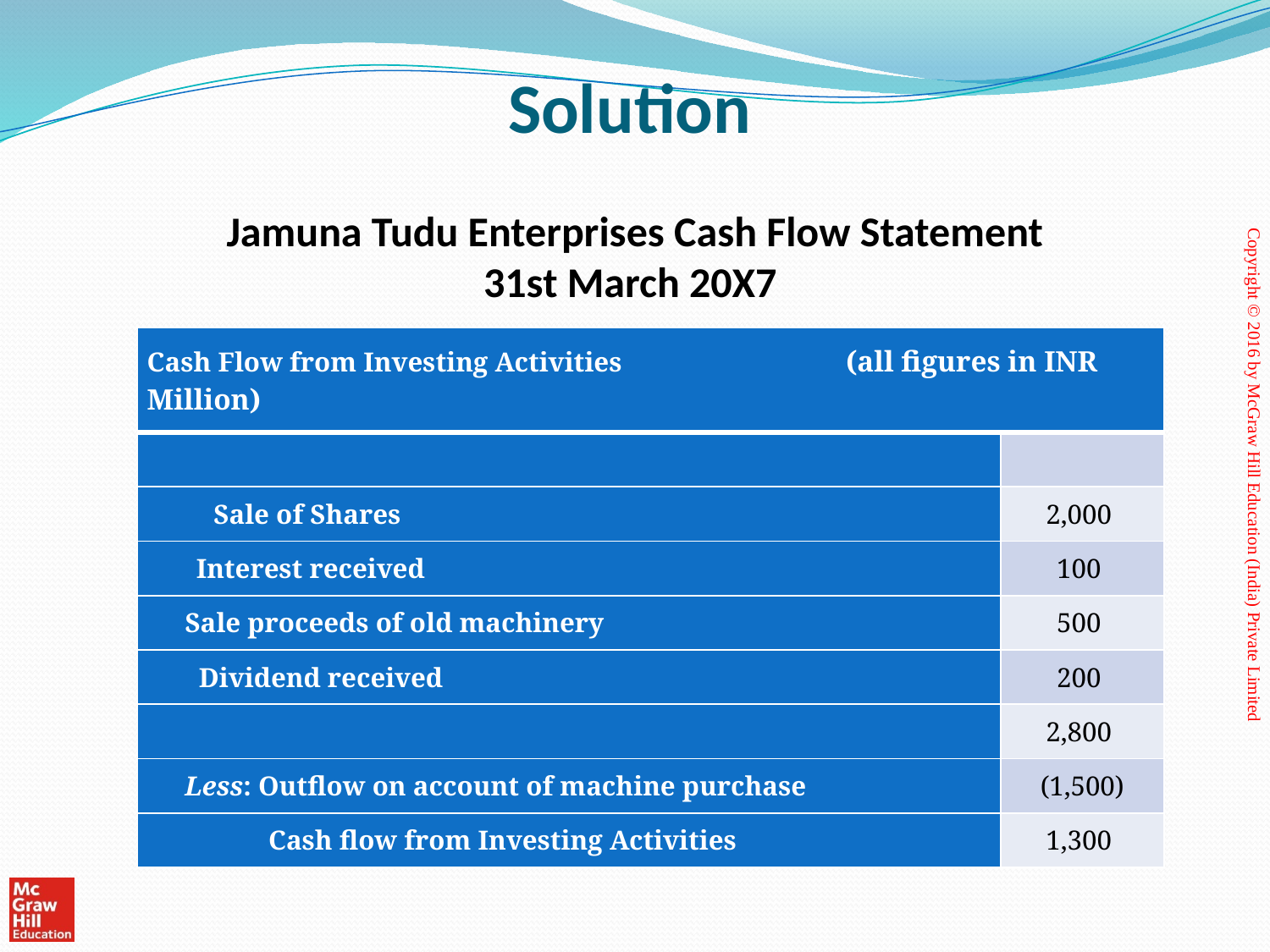

# Solution
Jamuna Tudu Enterprises Cash Flow Statement
31st March 20X7
| Cash Flow from Investing Activities (all figures in INR Million) |  |
| --- | --- |
|  |  |
| Sale of Shares | 2,000 |
| Interest received | 100 |
| Sale proceeds of old machinery | 500 |
| Dividend received | 200 |
|  | 2,800 |
| Less: Outflow on account of machine purchase | (1,500) |
| Cash flow from Investing Activities | 1,300 |